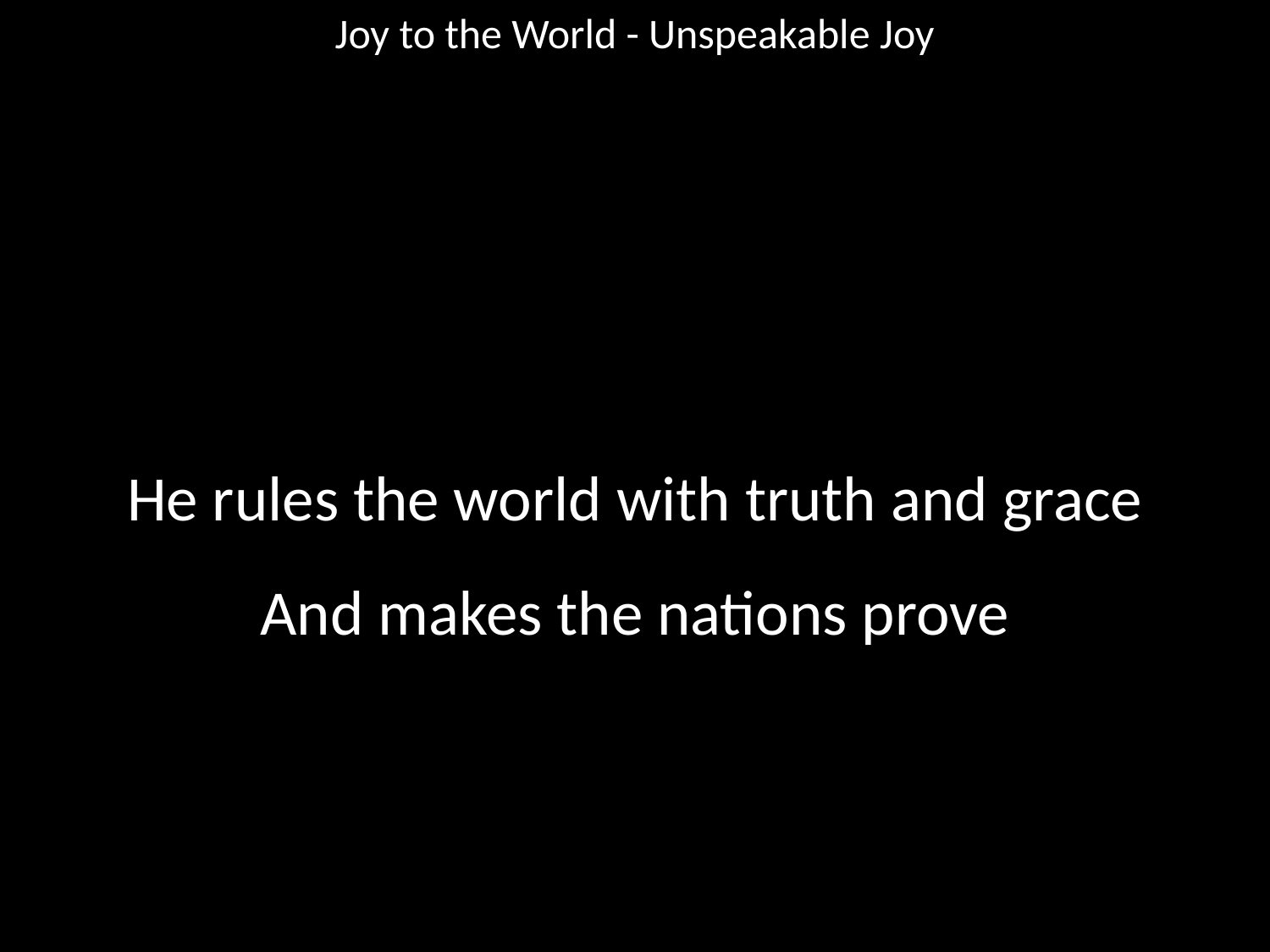

Joy to the World - Unspeakable Joy
#
He rules the world with truth and grace
And makes the nations prove